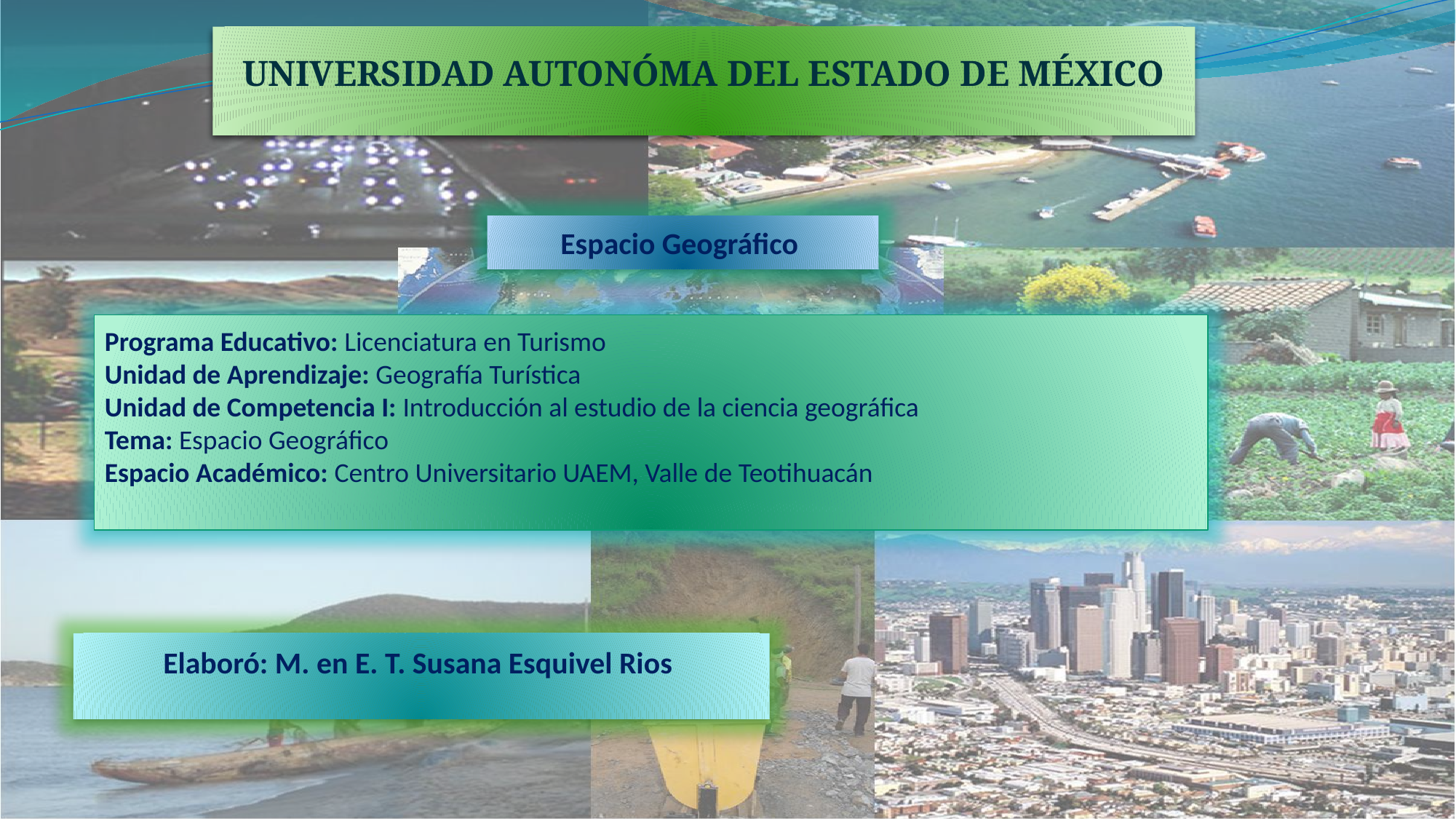

# UNIVERSIDAD AUTONÓMA DEL ESTADO DE MÉXICO

Espacio Geográfico

Programa Educativo: Licenciatura en Turismo
Unidad de Aprendizaje: Geografía Turística
Unidad de Competencia I: Introducción al estudio de la ciencia geográfica
Tema: Espacio Geográfico
Espacio Académico: Centro Universitario UAEM, Valle de Teotihuacán

Elaboró: M. en E. T. Susana Esquivel Rios